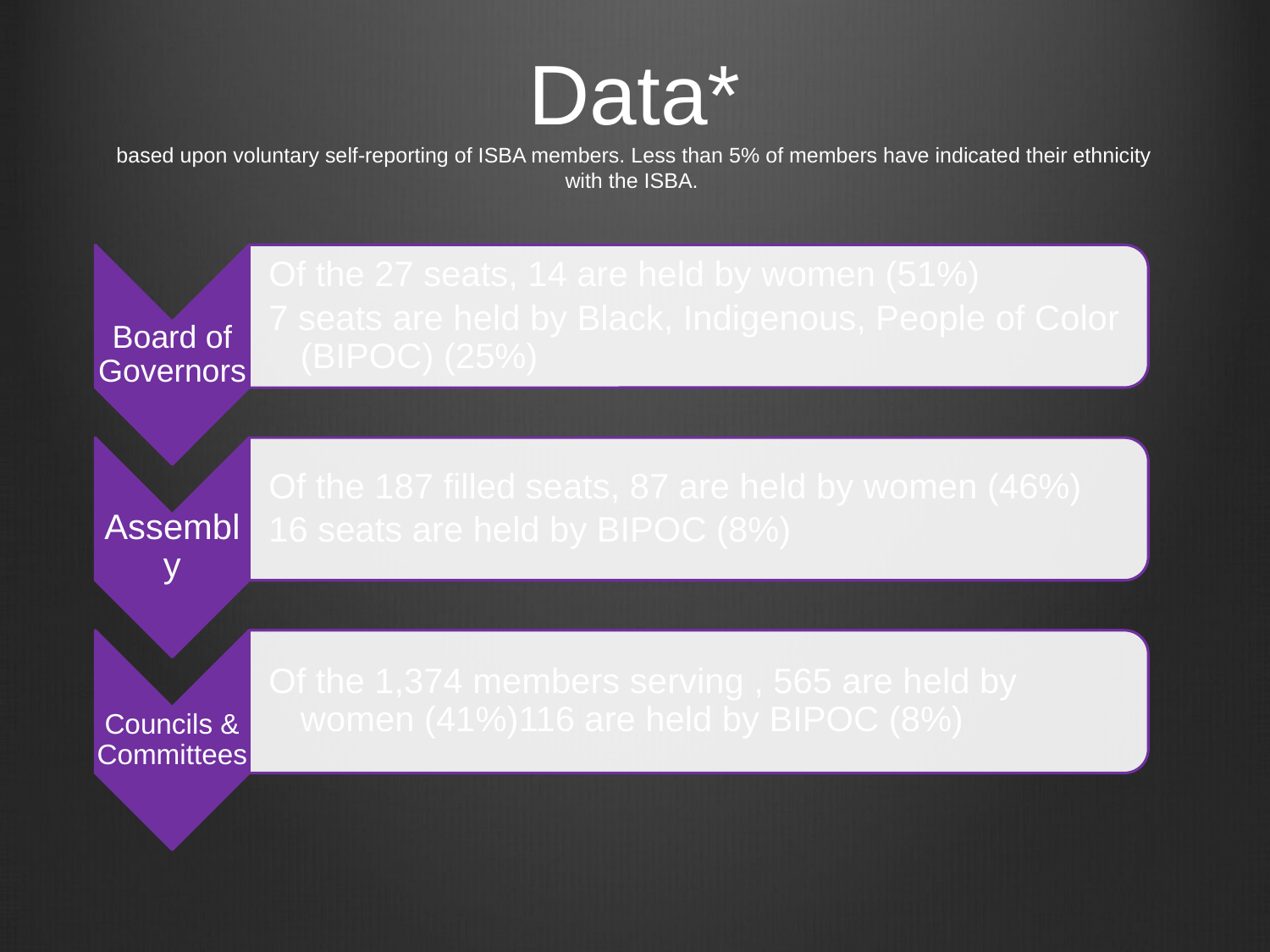

# Data* based upon voluntary self-reporting of ISBA members. Less than 5% of members have indicated their ethnicity with the ISBA.
Board of Governors
Of the 27 seats, 14 are held by women (51%)
7 seats are held by Black, Indigenous, People of Color (BIPOC) (25%)
Assembly
Of the 187 filled seats, 87 are held by women (46%)
16 seats are held by BIPOC (8%)
Councils & Committees
Of the 1,374 members serving , 565 are held by women (41%)116 are held by BIPOC (8%)